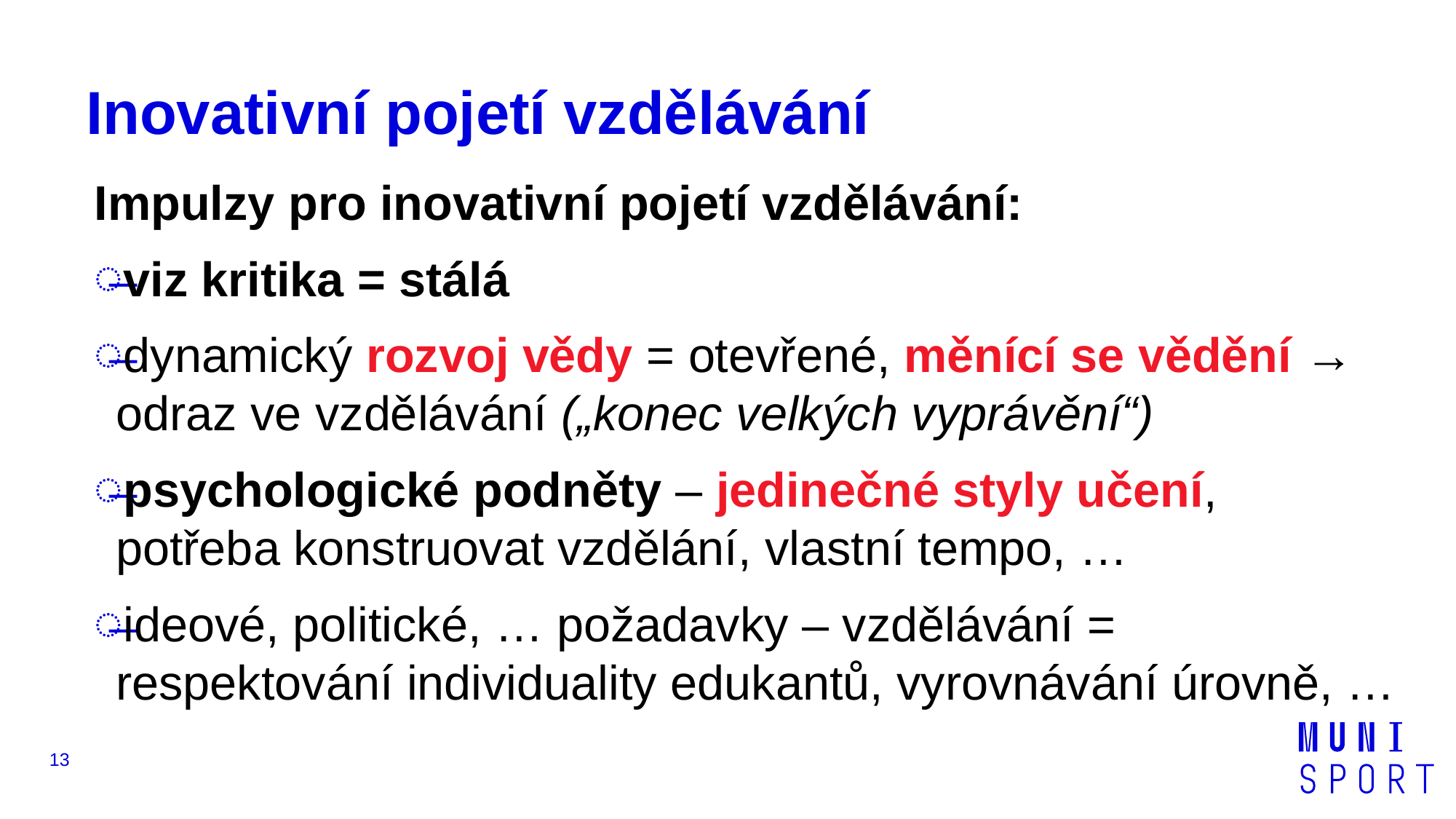

# Inovativní pojetí vzdělávání
Impulzy pro inovativní pojetí vzdělávání:
viz kritika = stálá
dynamický rozvoj vědy = otevřené, měnící se vědění →
odraz ve vzdělávání („konec velkých vyprávění“)
psychologické podněty – jedinečné styly učení,
potřeba konstruovat vzdělání, vlastní tempo, …
ideové, politické, … požadavky – vzdělávání =
respektování individuality edukantů, vyrovnávání úrovně, …

13